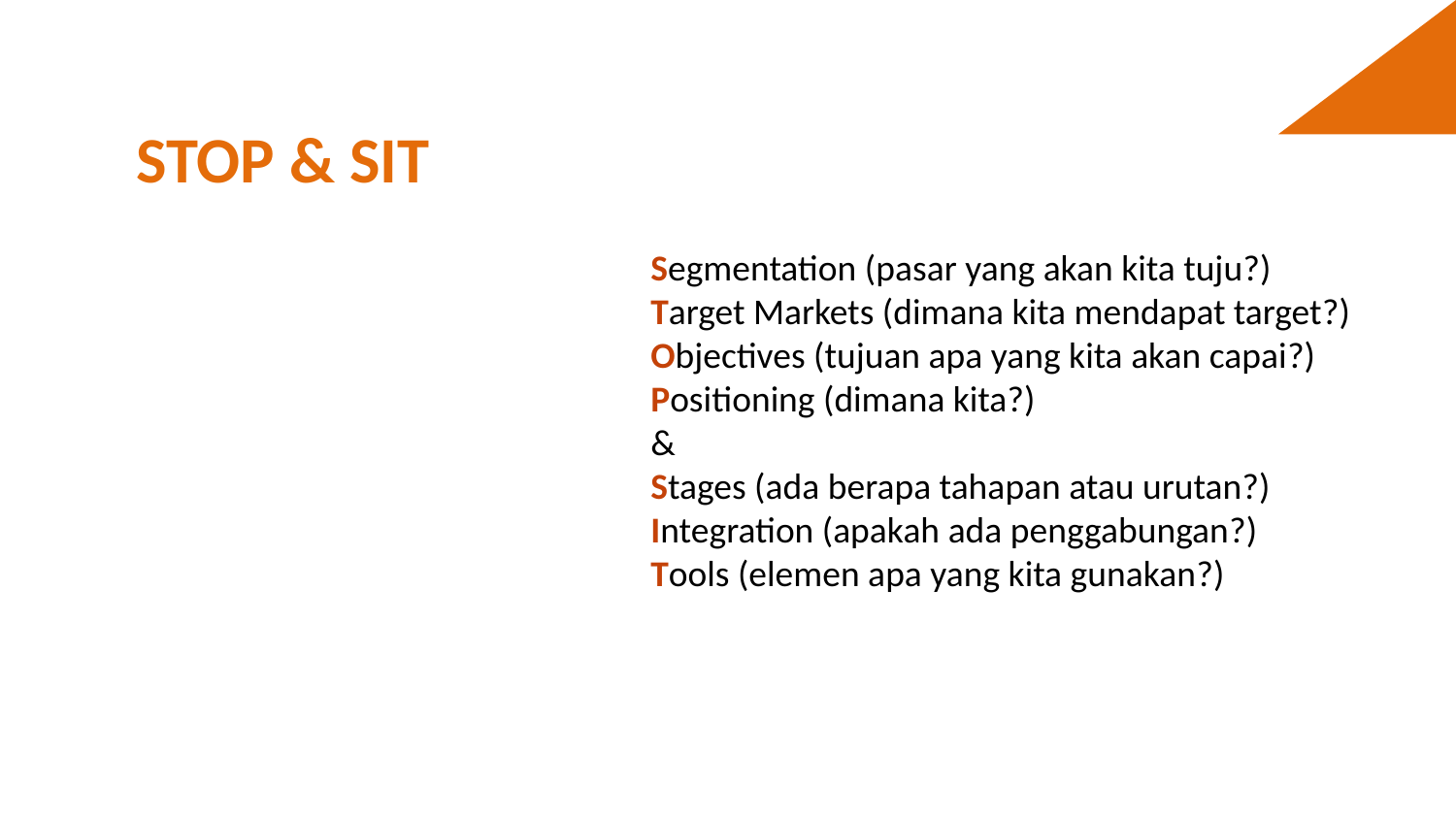

STOP & SIT
Segmentation (pasar yang akan kita tuju?)
Target Markets (dimana kita mendapat target?)
Objectives (tujuan apa yang kita akan capai?)
Positioning (dimana kita?)
&
Stages (ada berapa tahapan atau urutan?)
Integration (apakah ada penggabungan?)
Tools (elemen apa yang kita gunakan?)